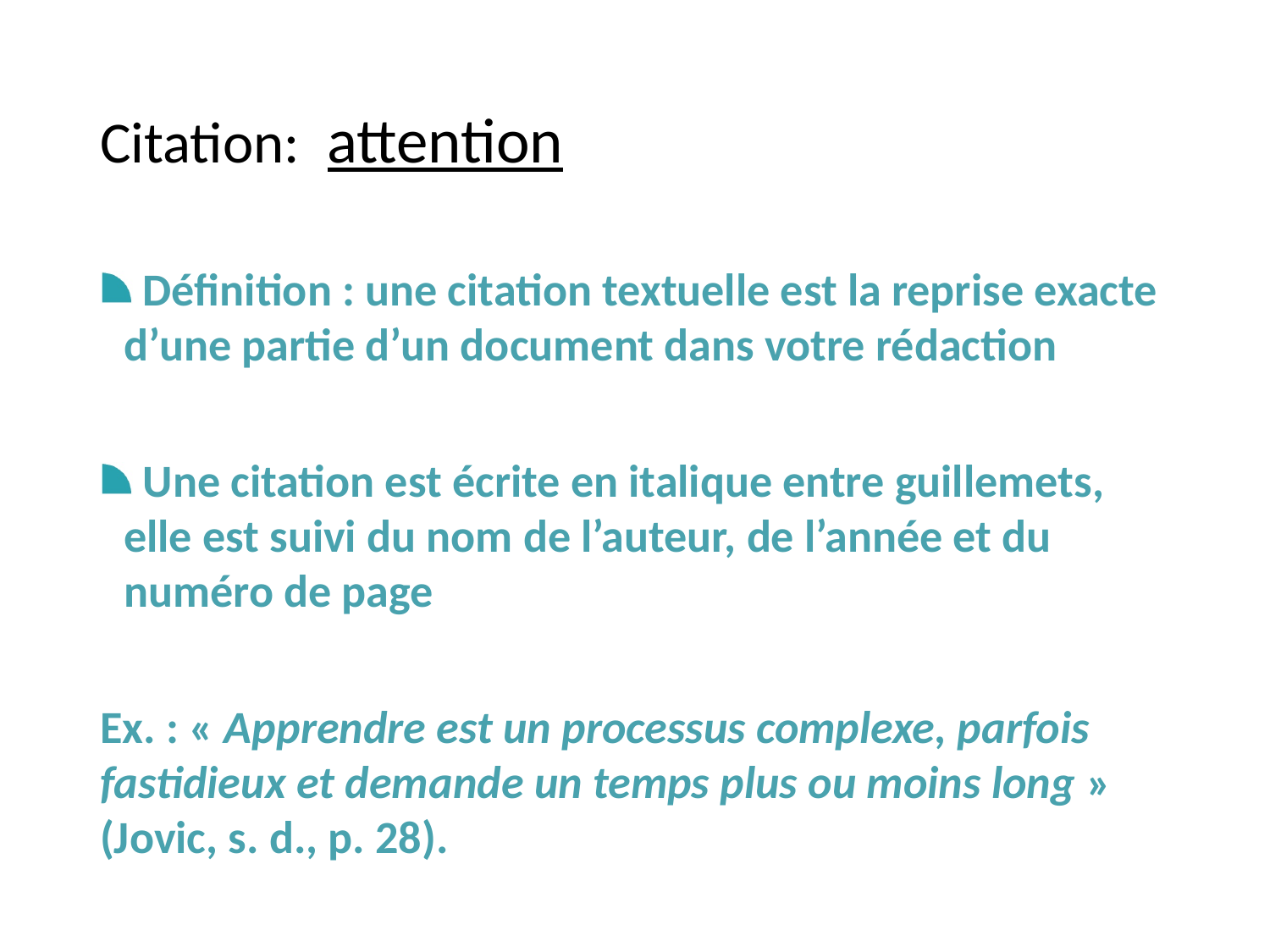

# Citation:  attention
 Définition : une citation textuelle est la reprise exacte d’une partie d’un document dans votre rédaction

 Une citation est écrite en italique entre guillemets, elle est suivi du nom de l’auteur, de l’année et du numéro de page

Ex. : « Apprendre est un processus complexe, parfois fastidieux et demande un temps plus ou moins long » (Jovic, s. d., p. 28).